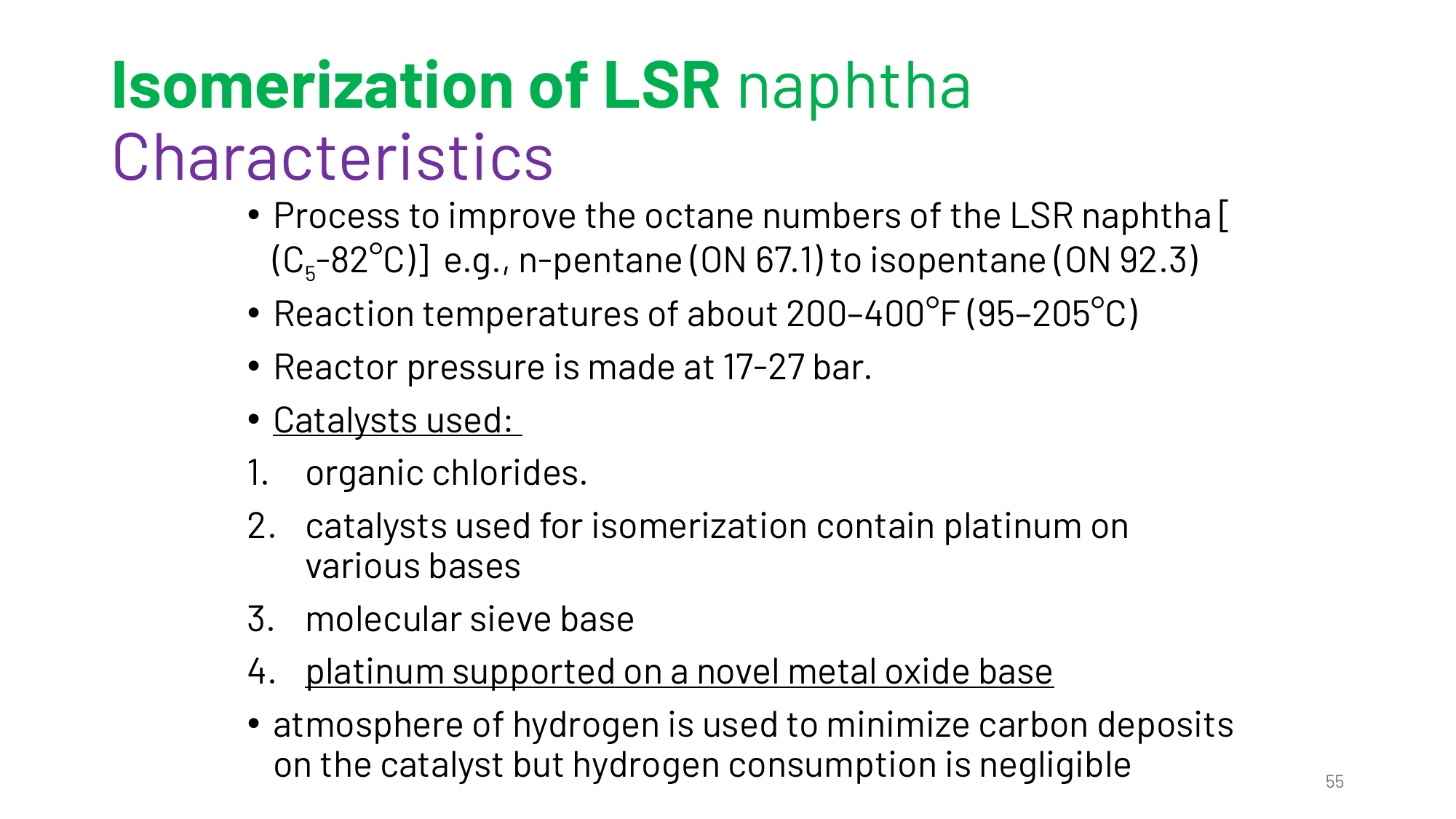

# Isomerization of LSR naphtha Characteristics
Process to improve the octane numbers of the LSR naphtha [ (C5-82°C)]  e.g., n-pentane (ON 67.1) to isopentane (ON 92.3)
Reaction temperatures of about 200–400°F (95–205°C)
Reactor pressure is made at 17-27 bar.
Catalysts used:
organic chlorides.
catalysts used for isomerization contain platinum on various bases
molecular sieve base
platinum supported on a novel metal oxide base
atmosphere of hydrogen is used to minimize carbon deposits on the catalyst but hydrogen consumption is negligible
55